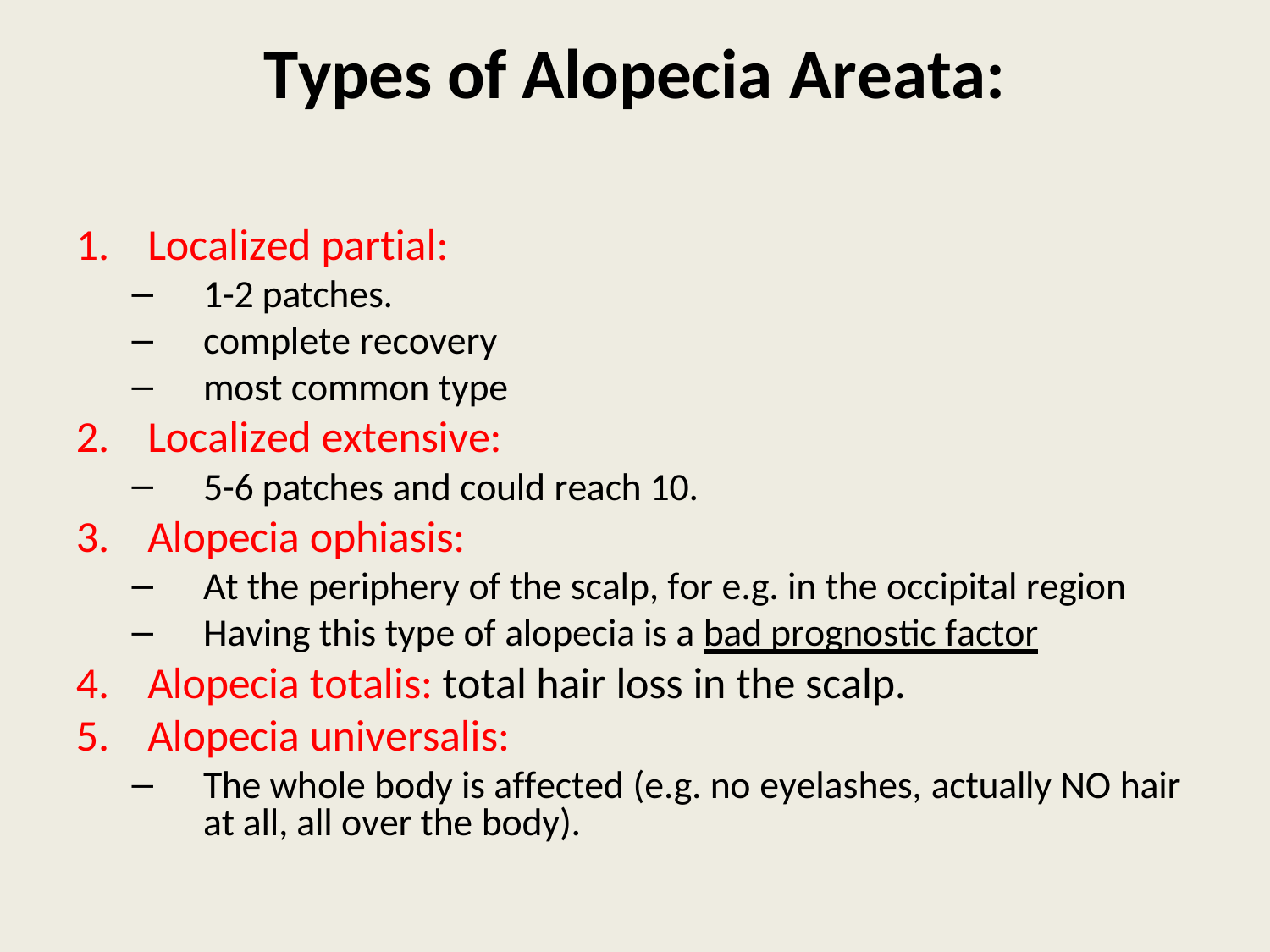

# Types of Alopecia Areata:
Localized partial:
1-2 patches.
complete recovery
most common type
Localized extensive:
5-6 patches and could reach 10.
Alopecia ophiasis:
At the periphery of the scalp, for e.g. in the occipital region
Having this type of alopecia is a bad prognostic factor
Alopecia totalis: total hair loss in the scalp.
Alopecia universalis:

The whole body is affected (e.g. no eyelashes, actually NO hair at all, all over the body).